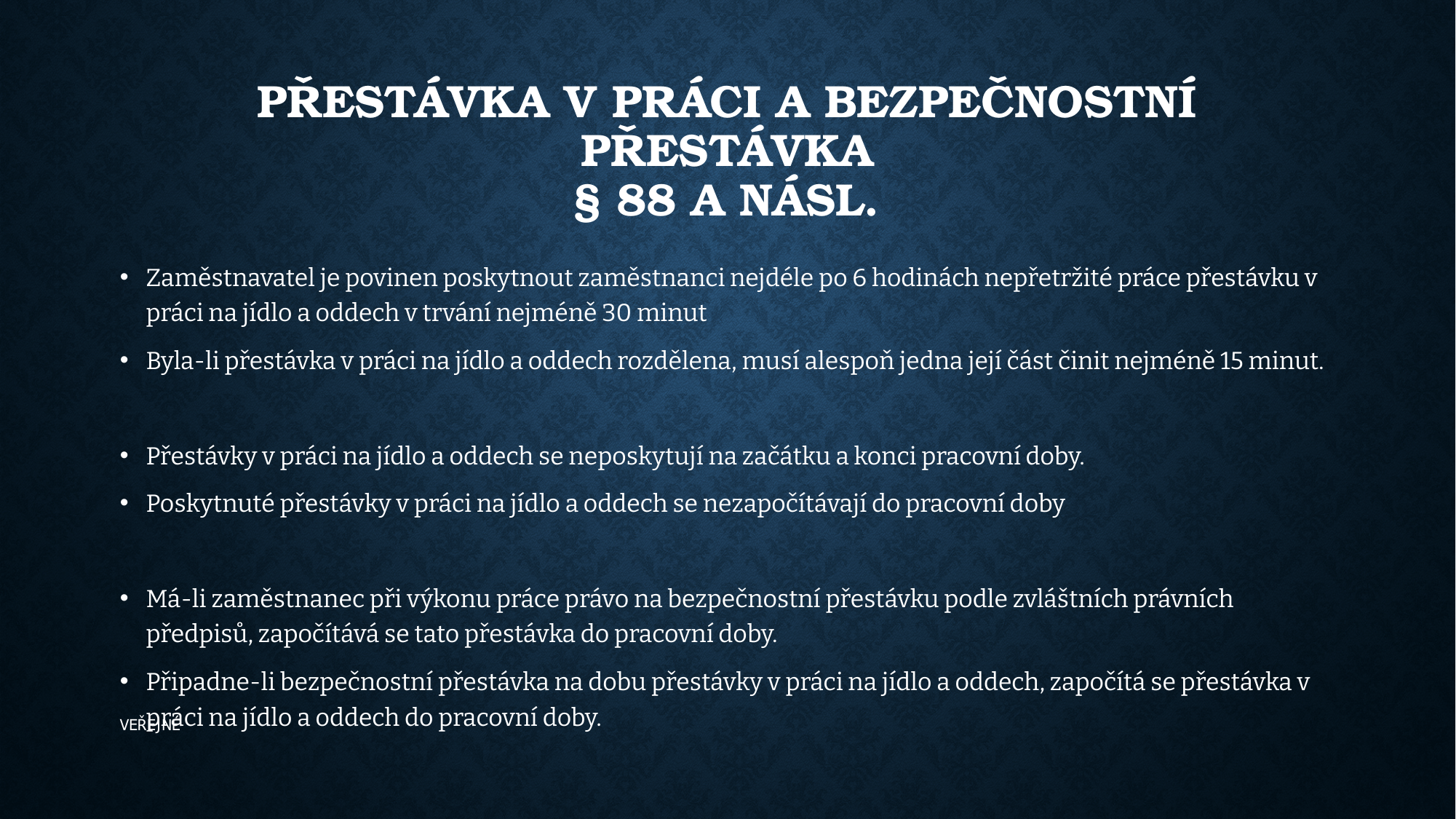

# PŘESTÁVKA V PRÁCI A BEZPEČNOSTNÍ PŘESTÁVKA § 88 a násl.
Zaměstnavatel je povinen poskytnout zaměstnanci nejdéle po 6 hodinách nepřetržité práce přestávku v práci na jídlo a oddech v trvání nejméně 30 minut
Byla-li přestávka v práci na jídlo a oddech rozdělena, musí alespoň jedna její část činit nejméně 15 minut.

Přestávky v práci na jídlo a oddech se neposkytují na začátku a konci pracovní doby.
Poskytnuté přestávky v práci na jídlo a oddech se nezapočítávají do pracovní doby

Má-li zaměstnanec při výkonu práce právo na bezpečnostní přestávku podle zvláštních právních předpisů, započítává se tato přestávka do pracovní doby.
Připadne-li bezpečnostní přestávka na dobu přestávky v práci na jídlo a oddech, započítá se přestávka v práci na jídlo a oddech do pracovní doby.
​﻿VEŘEJNÉ﻿​